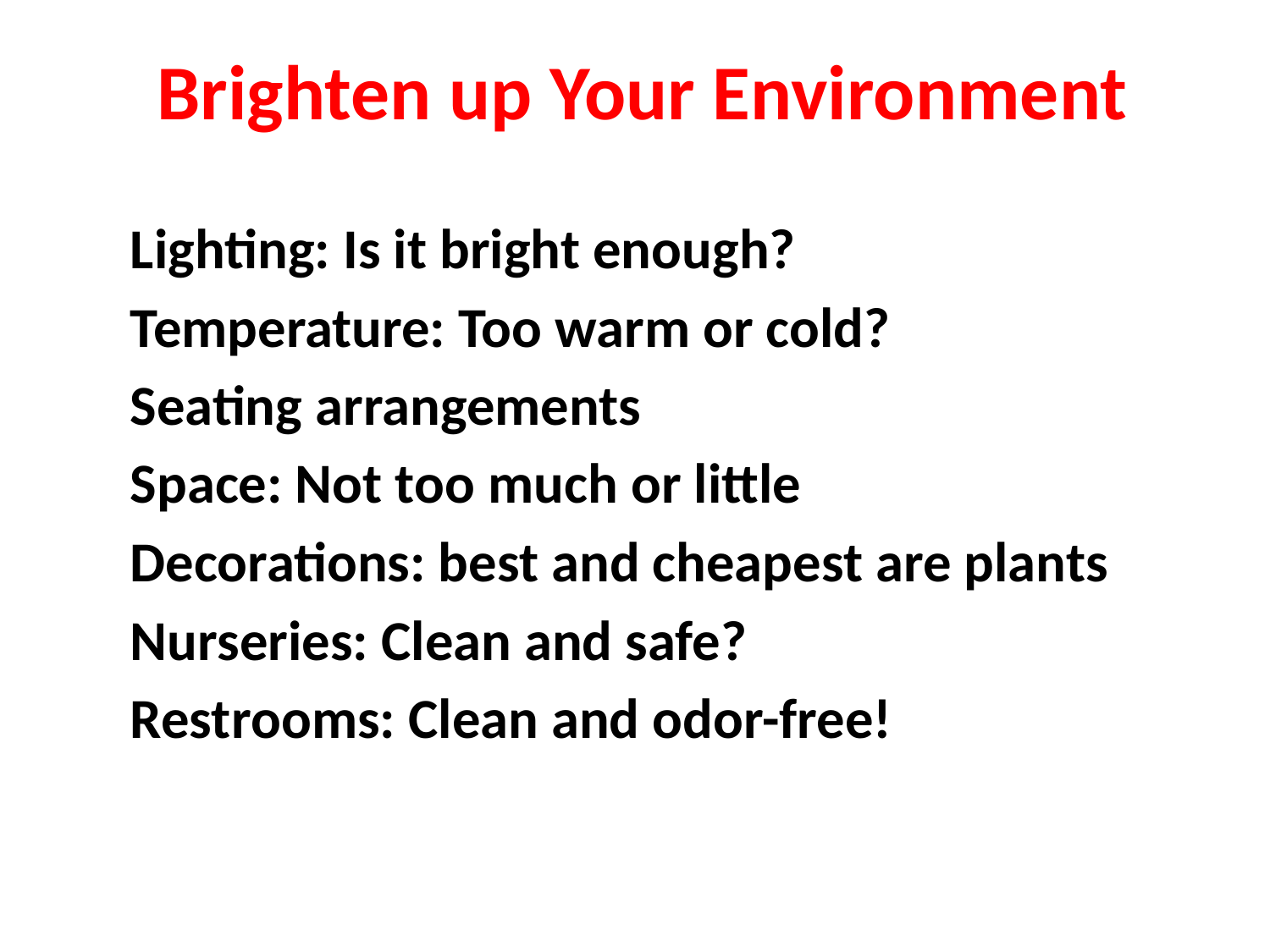

Brighten up Your Environment
Lighting: Is it bright enough?
Temperature: Too warm or cold?
Seating arrangements
Space: Not too much or little
Decorations: best and cheapest are plants
Nurseries: Clean and safe?
Restrooms: Clean and odor-free!